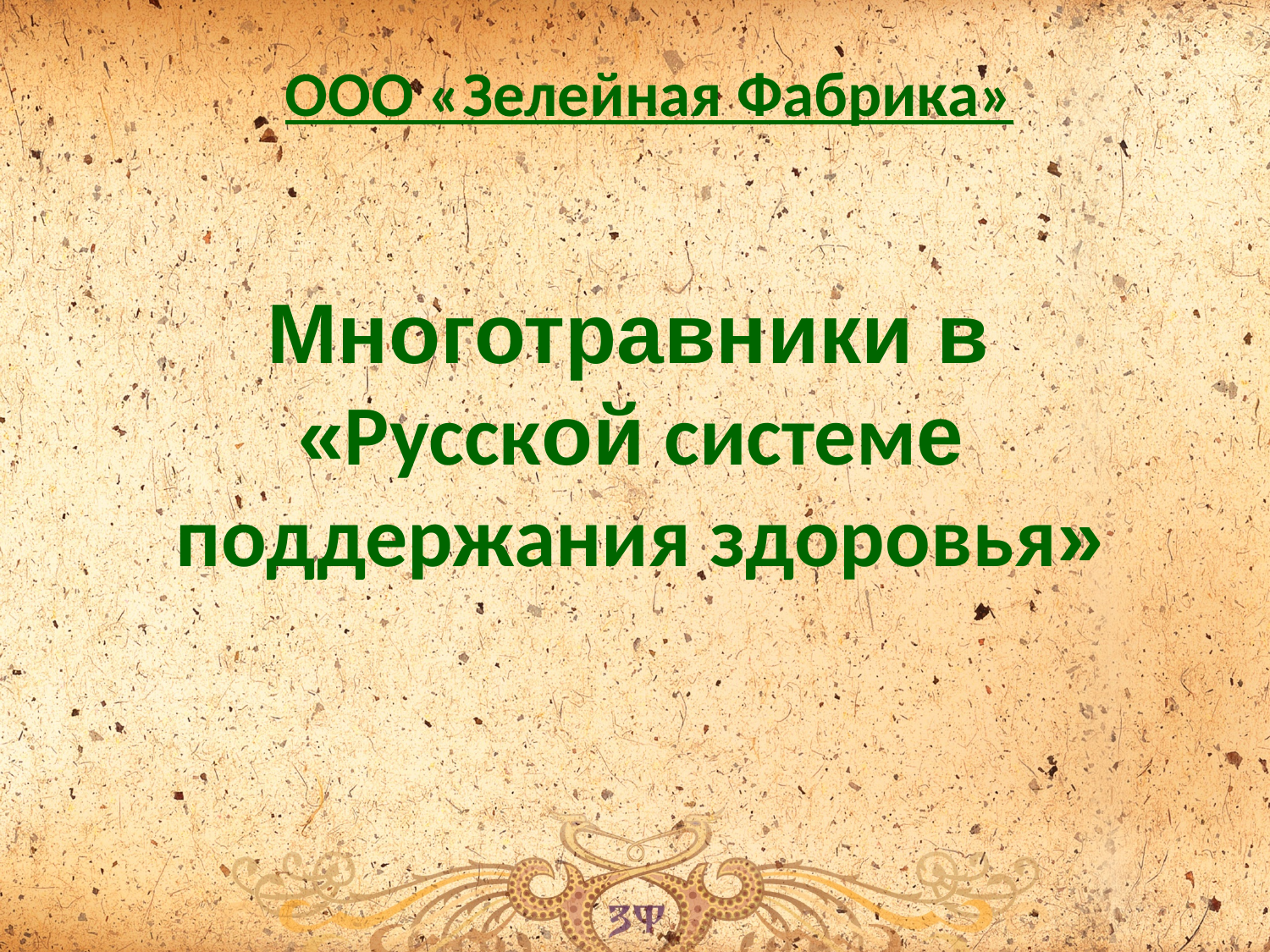

ООО «Зелейная Фабрика»
# Многотравники в «Русской системе поддержания здоровья»